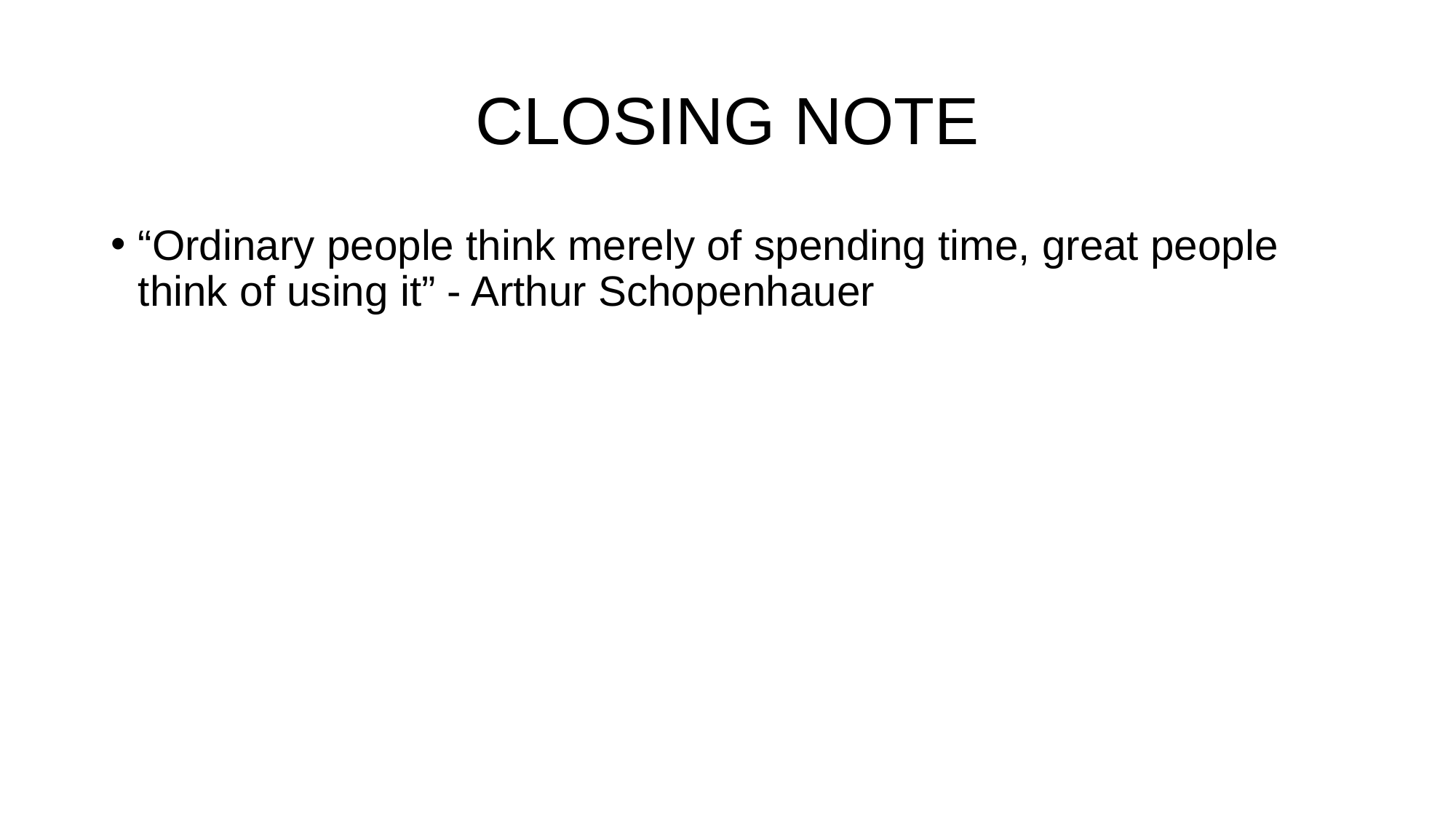

# CLOSING NOTE
“Ordinary people think merely of spending time, great people think of using it” - Arthur Schopenhauer